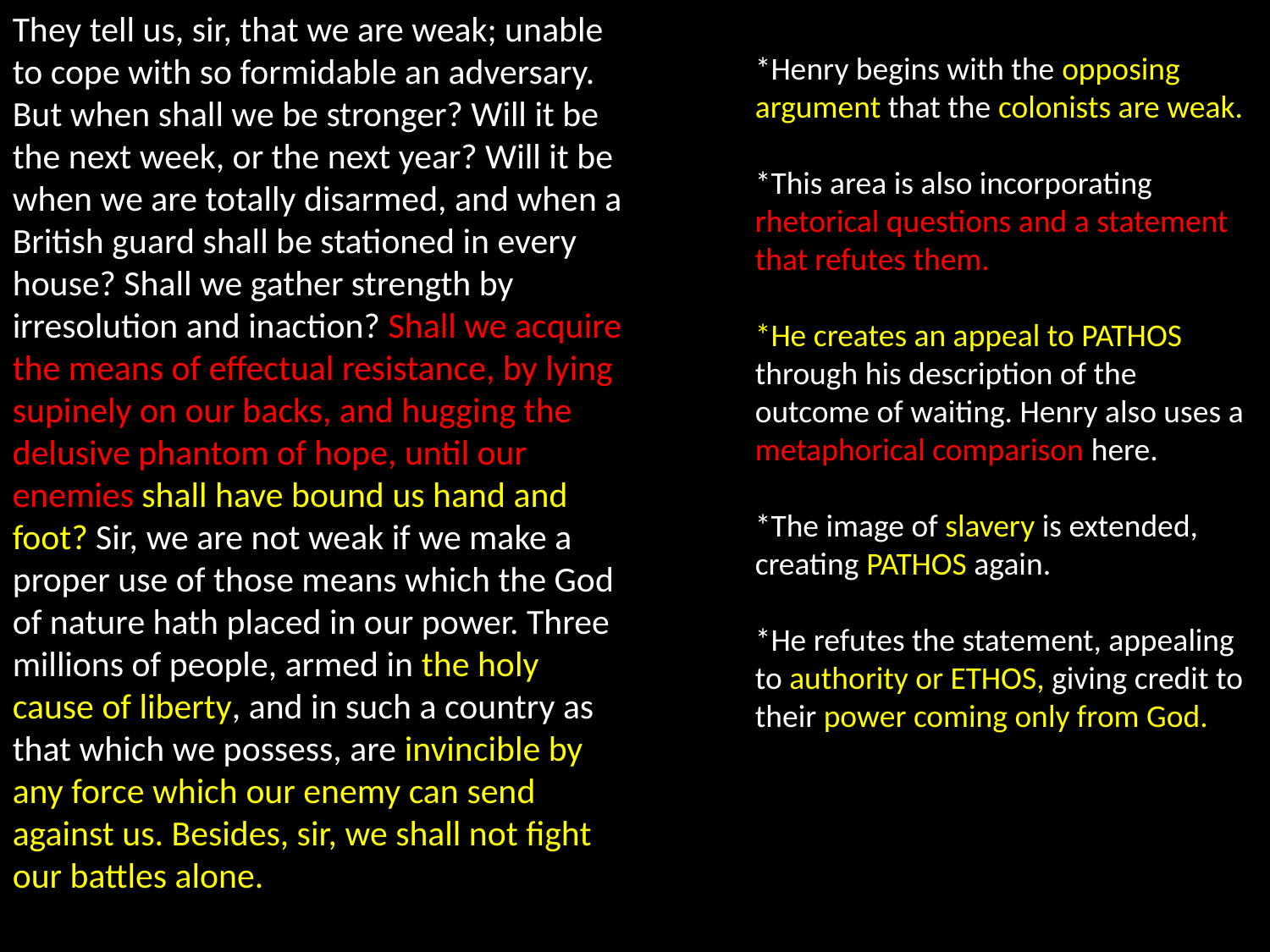

They tell us, sir, that we are weak; unable to cope with so formidable an adversary. But when shall we be stronger? Will it be the next week, or the next year? Will it be when we are totally disarmed, and when a British guard shall be stationed in every house? Shall we gather strength by irresolution and inaction? Shall we acquire the means of effectual resistance, by lying supinely on our backs, and hugging the delusive phantom of hope, until our enemies shall have bound us hand and foot? Sir, we are not weak if we make a proper use of those means which the God of nature hath placed in our power. Three millions of people, armed in the holy cause of liberty, and in such a country as that which we possess, are invincible by any force which our enemy can send against us. Besides, sir, we shall not fight our battles alone.
*Henry begins with the opposing argument that the colonists are weak.

*This area is also incorporating rhetorical questions and a statement that refutes them.

*He creates an appeal to PATHOS through his description of the outcome of waiting. Henry also uses a metaphorical comparison here.

*The image of slavery is extended, creating PATHOS again.

*He refutes the statement, appealing to authority or ETHOS, giving credit to their power coming only from God.